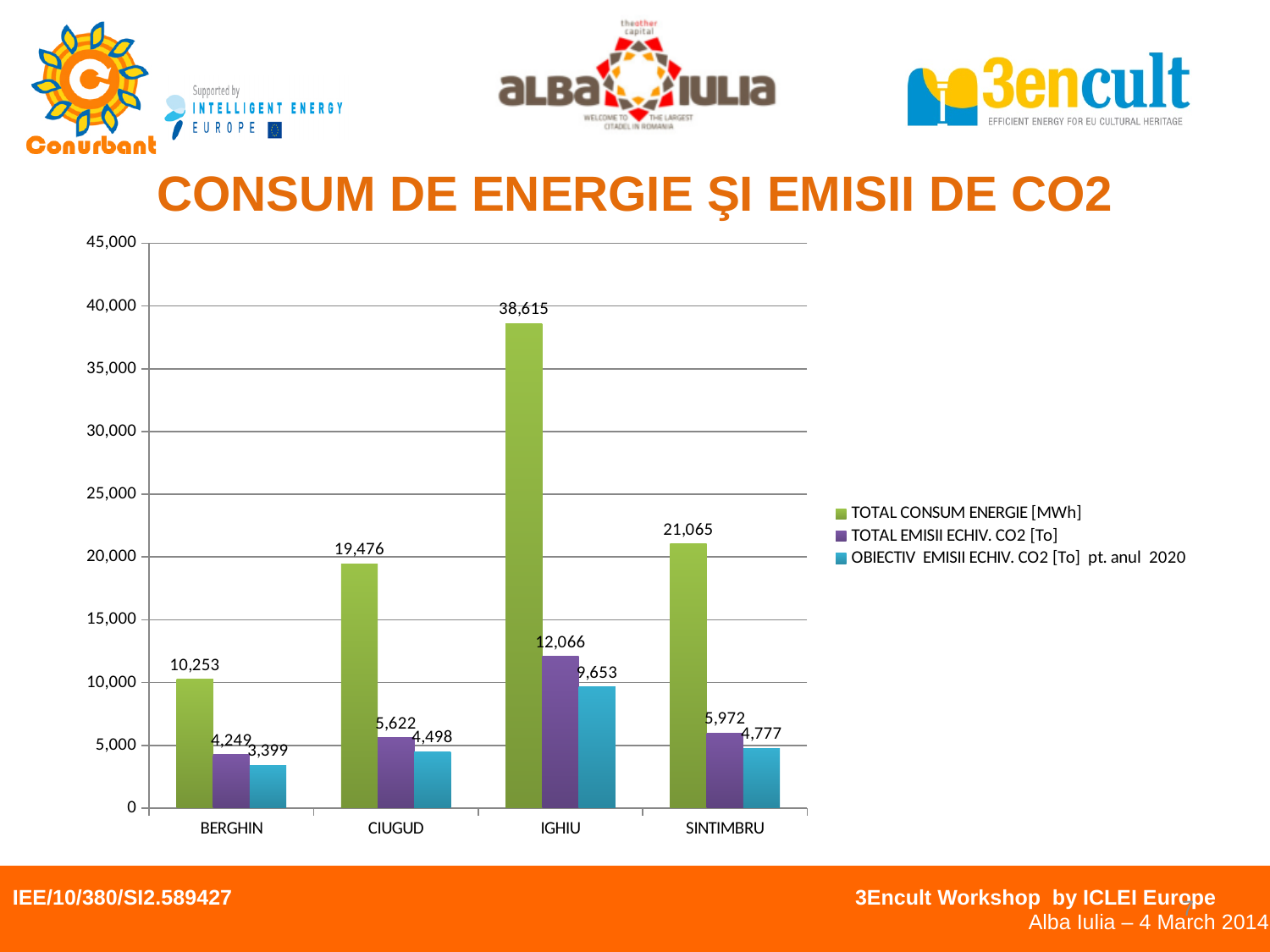

# CONSUM DE ENERGIE ŞI EMISII DE CO2

### Chart

| Category | TOTAL CONSUM ENERGIE [MWh] | TOTAL EMISII ECHIV. CO2 [To] | OBIECTIV  EMISII ECHIV. CO2 [To]  pt. anul  2020  |
|---|---|---|---|
| BERGHIN | 10252.95 | 4249.3573799999995 | 3399.4859040000006 |
| CIUGUD | 19475.599999999995 | 5622.02646 | 4497.6211680000015 |
| IGHIU | 38614.9 | 12065.7496 | 9652.599679999998 |
| SINTIMBRU | 21064.5 | 5971.835779999999 | 4777.468624000001 |
7